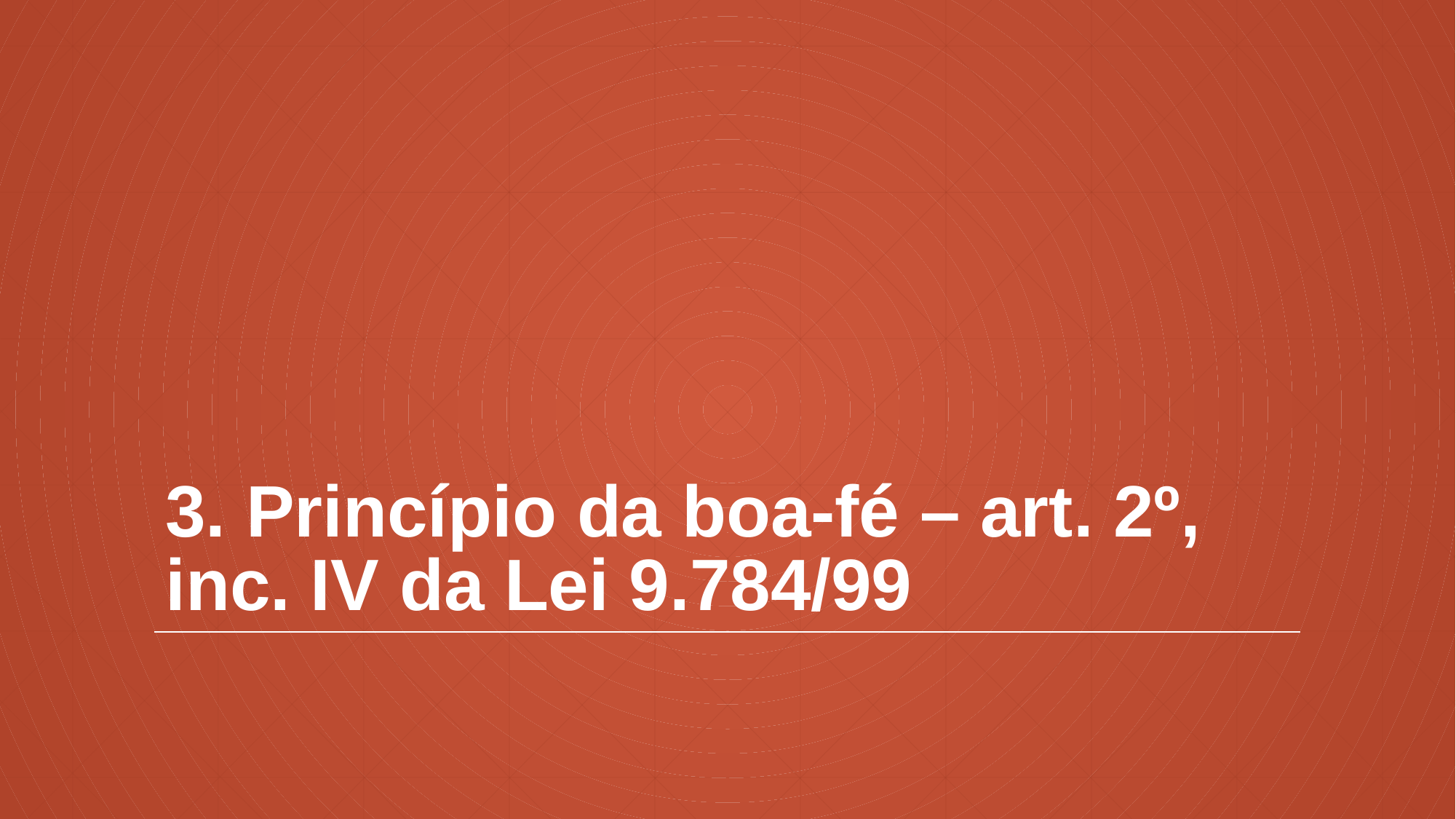

# 3. Princípio da boa-fé – art. 2º, inc. IV da Lei 9.784/99